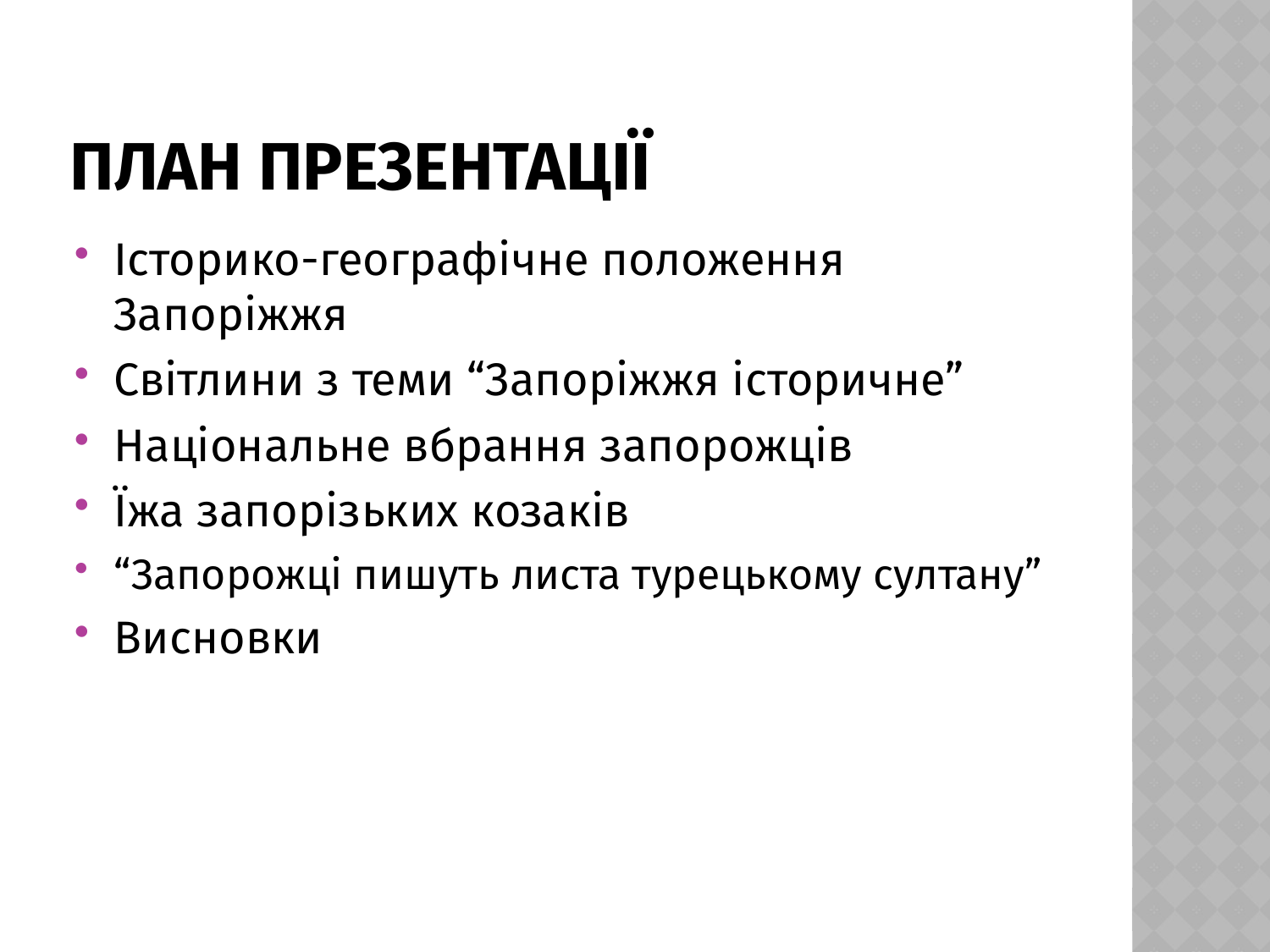

# План презентації
Історико-географічне положення Запоріжжя
Світлини з теми “Запоріжжя історичне”
Національне вбрання запорожців
Їжа запорізьких козаків
“Запорожці пишуть листа турецькому султану”
Висновки